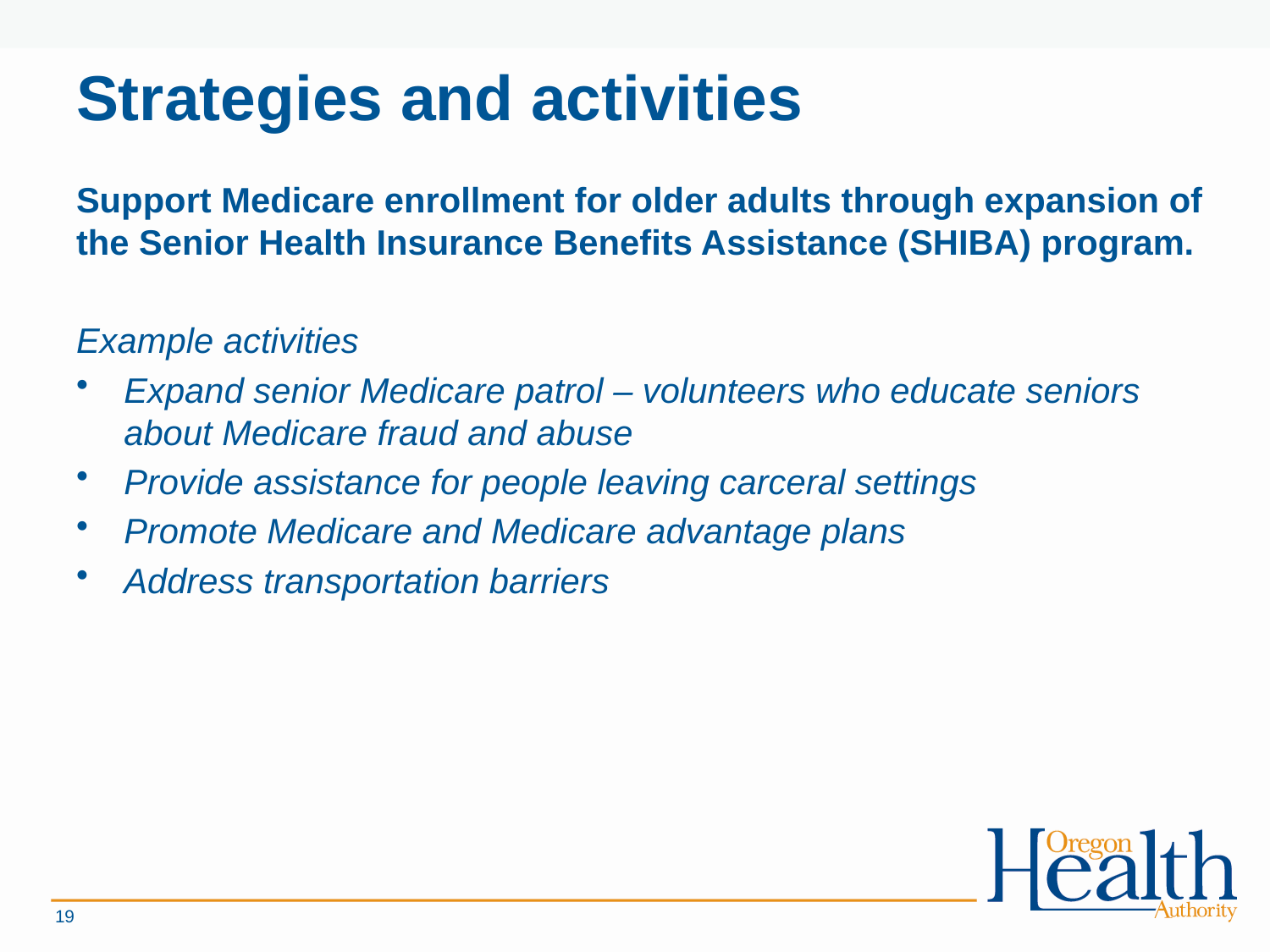

# Strategies and activities
Support Medicare enrollment for older adults through expansion of the Senior Health Insurance Benefits Assistance (SHIBA) program.

Example activities
Expand senior Medicare patrol – volunteers who educate seniors about Medicare fraud and abuse
Provide assistance for people leaving carceral settings
Promote Medicare and Medicare advantage plans
Address transportation barriers

19